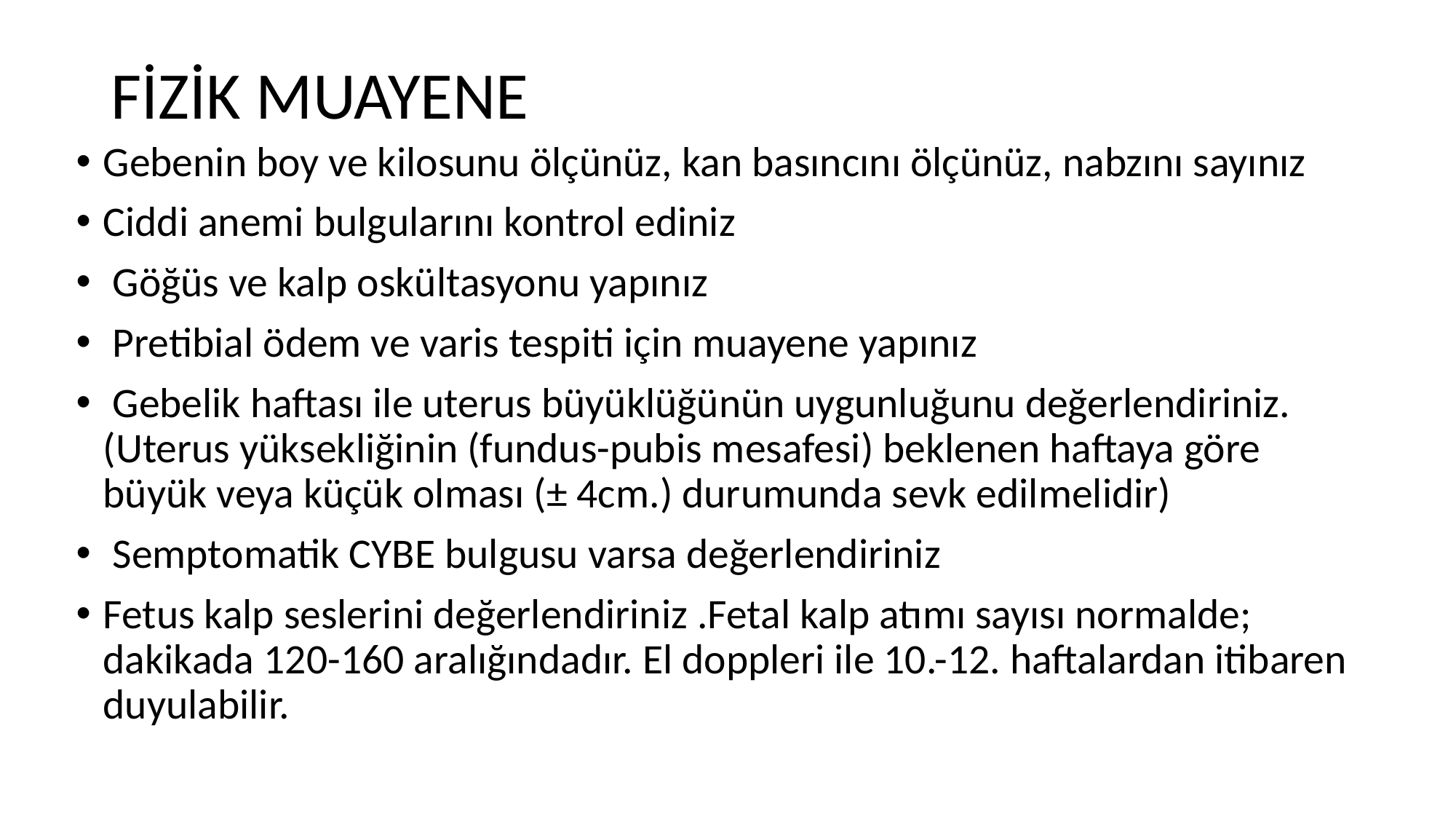

# FİZİK MUAYENE
Gebenin boy ve kilosunu ölçünüz, kan basıncını ölçünüz, nabzını sayınız
Ciddi anemi bulgularını kontrol ediniz
 Göğüs ve kalp oskültasyonu yapınız
 Pretibial ödem ve varis tespiti için muayene yapınız
 Gebelik haftası ile uterus büyüklüğünün uygunluğunu değerlendiriniz. (Uterus yüksekliğinin (fundus-pubis mesafesi) beklenen haftaya göre büyük veya küçük olması (± 4cm.) durumunda sevk edilmelidir)
 Semptomatik CYBE bulgusu varsa değerlendiriniz
Fetus kalp seslerini değerlendiriniz .Fetal kalp atımı sayısı normalde; dakikada 120-160 aralığındadır. El doppleri ile 10.-12. haftalardan itibaren duyulabilir.